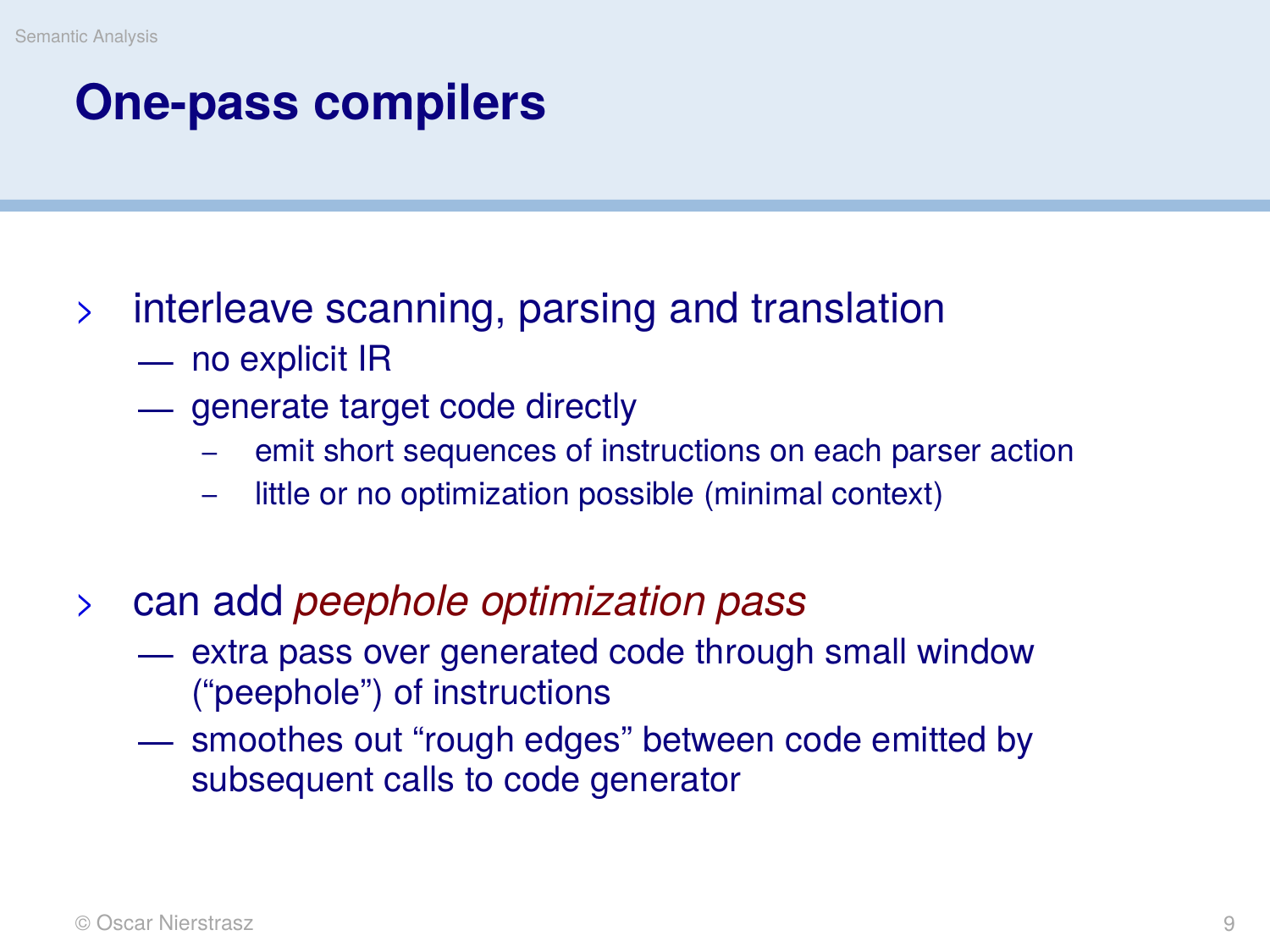

Semantic Analysis
# One-pass compilers
interleave scanning, parsing and translation
no explicit IR
generate target code directly
emit short sequences of instructions on each parser action
little or no optimization possible (minimal context)

can add peephole optimization pass
extra pass over generated code through small window (“peephole”) of instructions
smoothes out “rough edges” between code emitted by subsequent calls to code generator
© Oscar Nierstrasz
9